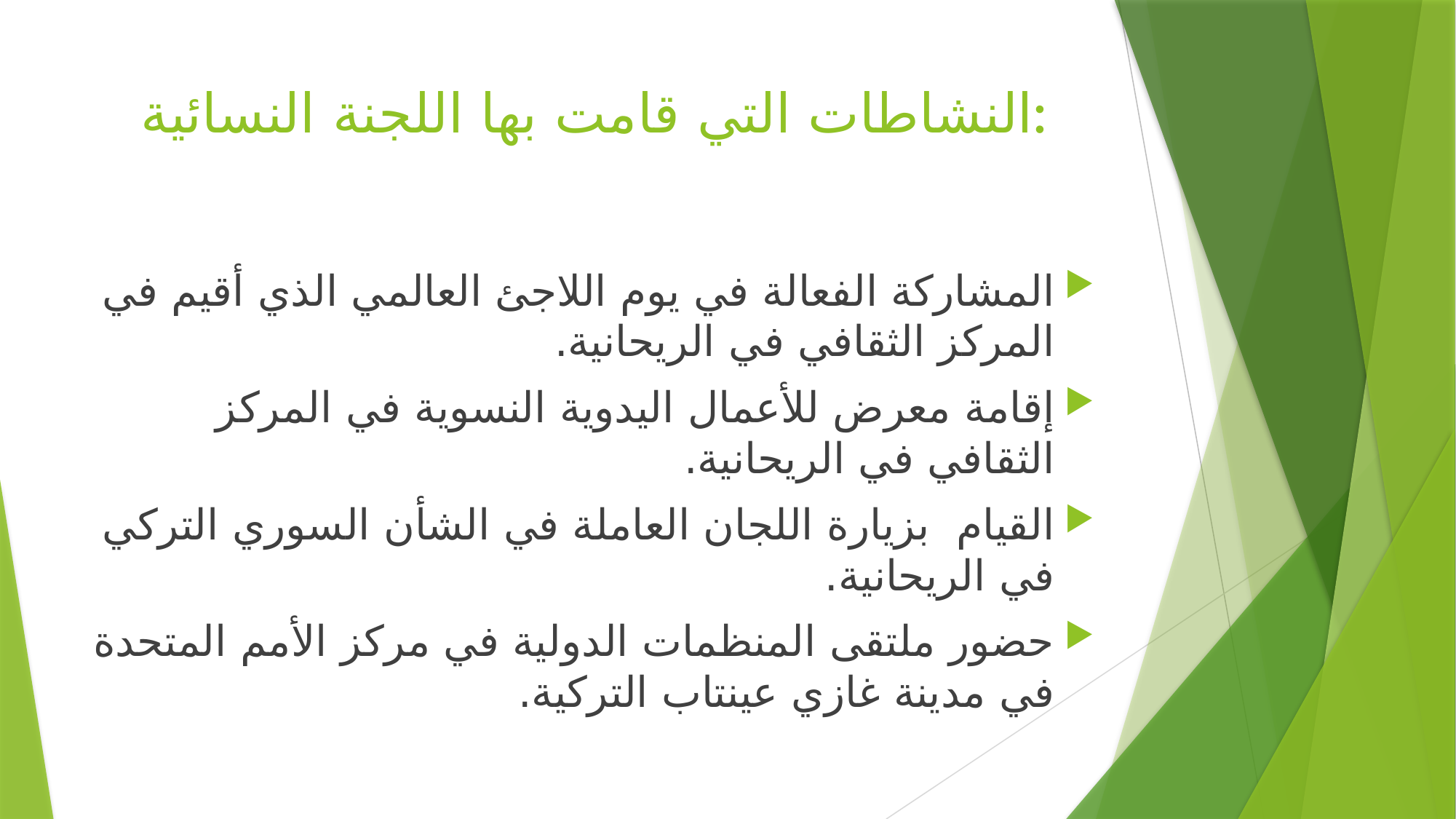

# النشاطات التي قامت بها اللجنة النسائية:
المشاركة الفعالة في يوم اللاجئ العالمي الذي أقيم في المركز الثقافي في الريحانية.
إقامة معرض للأعمال اليدوية النسوية في المركز الثقافي في الريحانية.
القيام  بزيارة اللجان العاملة في الشأن السوري التركي في الريحانية.
حضور ملتقى المنظمات الدولية في مركز الأمم المتحدة في مدينة غازي عينتاب التركية.